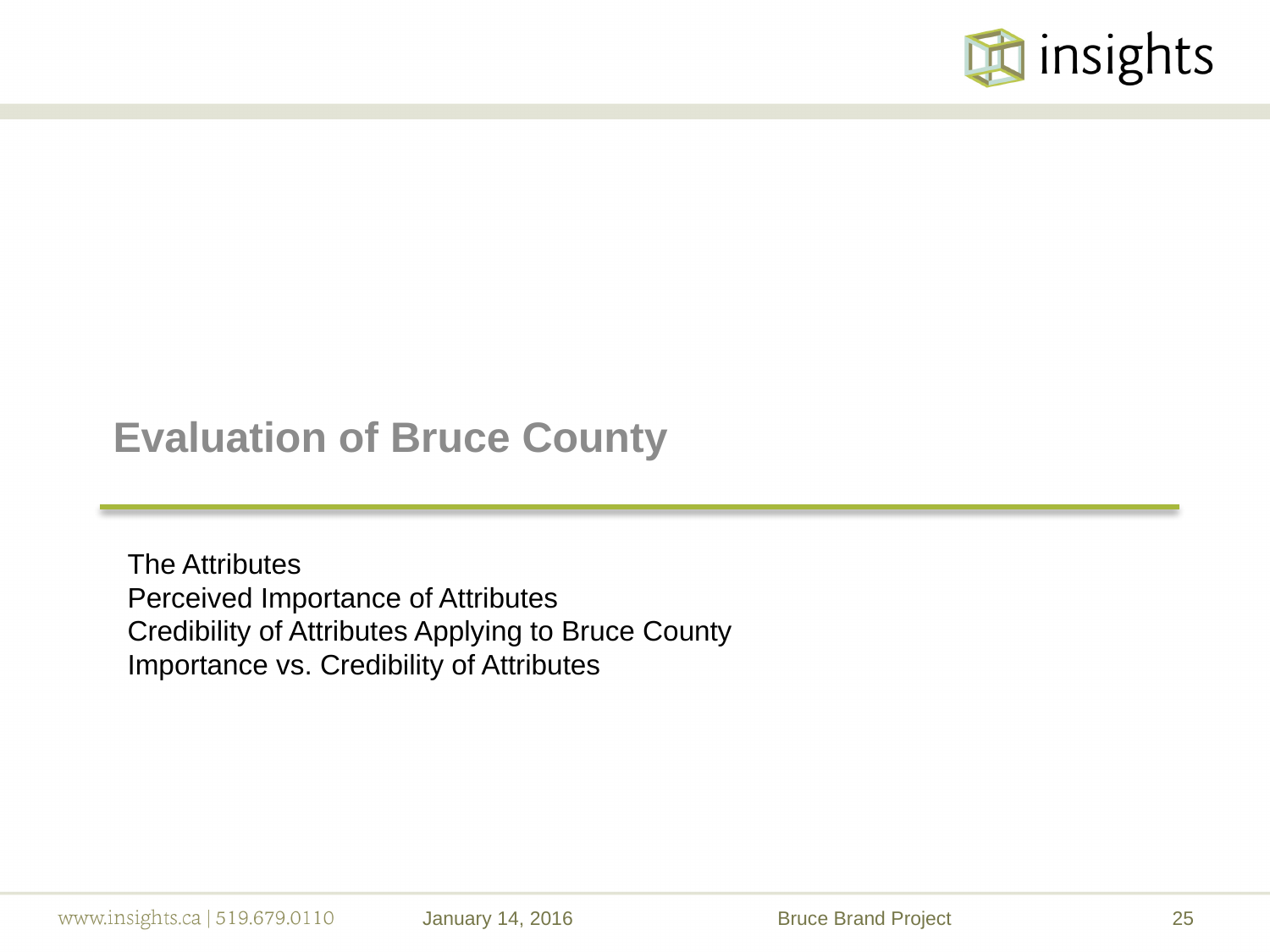

Evaluation of Bruce County
The Attributes
Perceived Importance of Attributes
Credibility of Attributes Applying to Bruce County
Importance vs. Credibility of Attributes
January 14, 2016
Bruce Brand Project
25